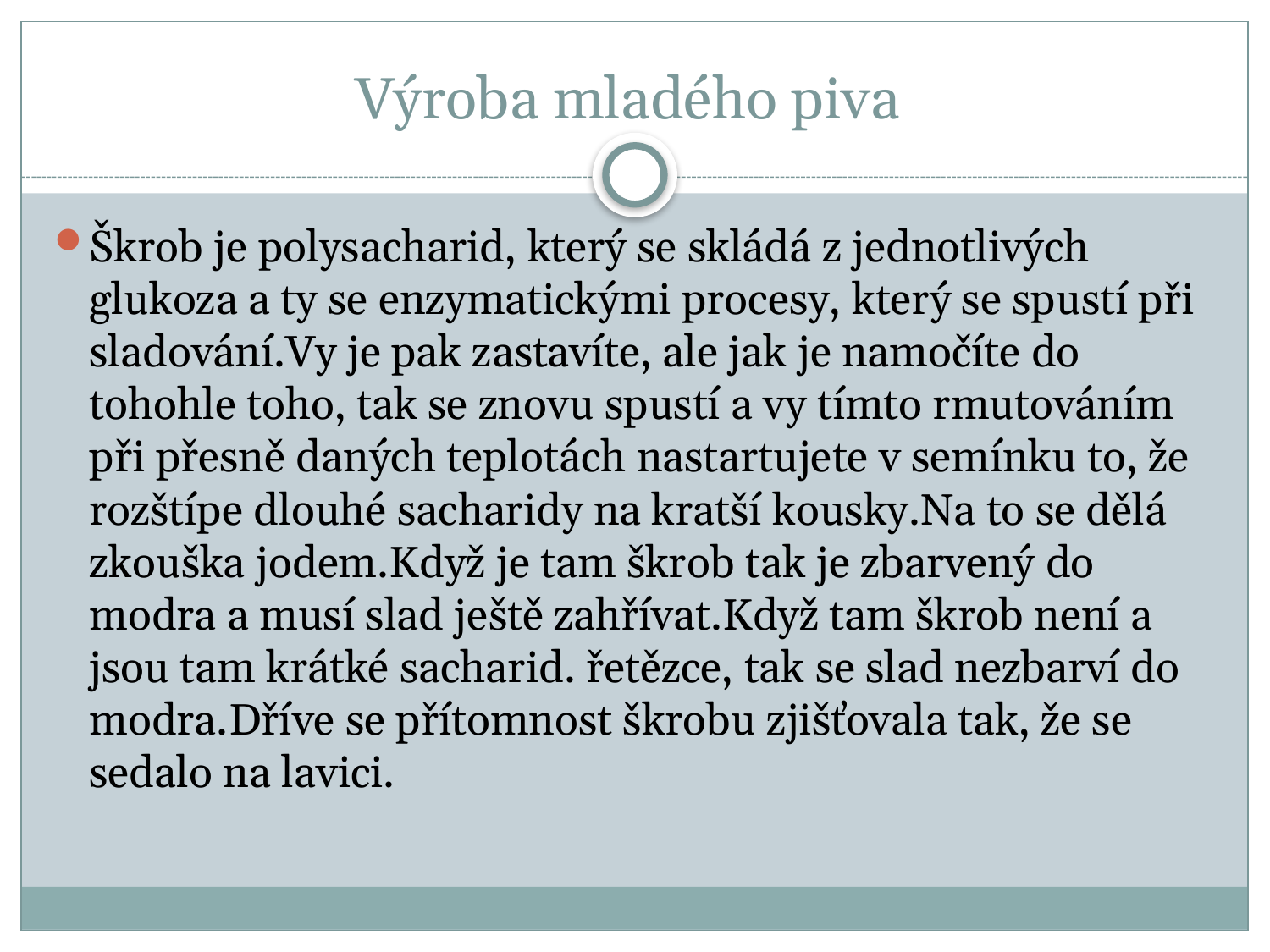

# Výroba mladého piva
Škrob je polysacharid, který se skládá z jednotlivých glukoza a ty se enzymatickými procesy, který se spustí při sladování.Vy je pak zastavíte, ale jak je namočíte do tohohle toho, tak se znovu spustí a vy tímto rmutováním při přesně daných teplotách nastartujete v semínku to, že rozštípe dlouhé sacharidy na kratší kousky.Na to se dělá zkouška jodem.Když je tam škrob tak je zbarvený do modra a musí slad ještě zahřívat.Když tam škrob není a jsou tam krátké sacharid. řetězce, tak se slad nezbarví do modra.Dříve se přítomnost škrobu zjišťovala tak, že se sedalo na lavici.